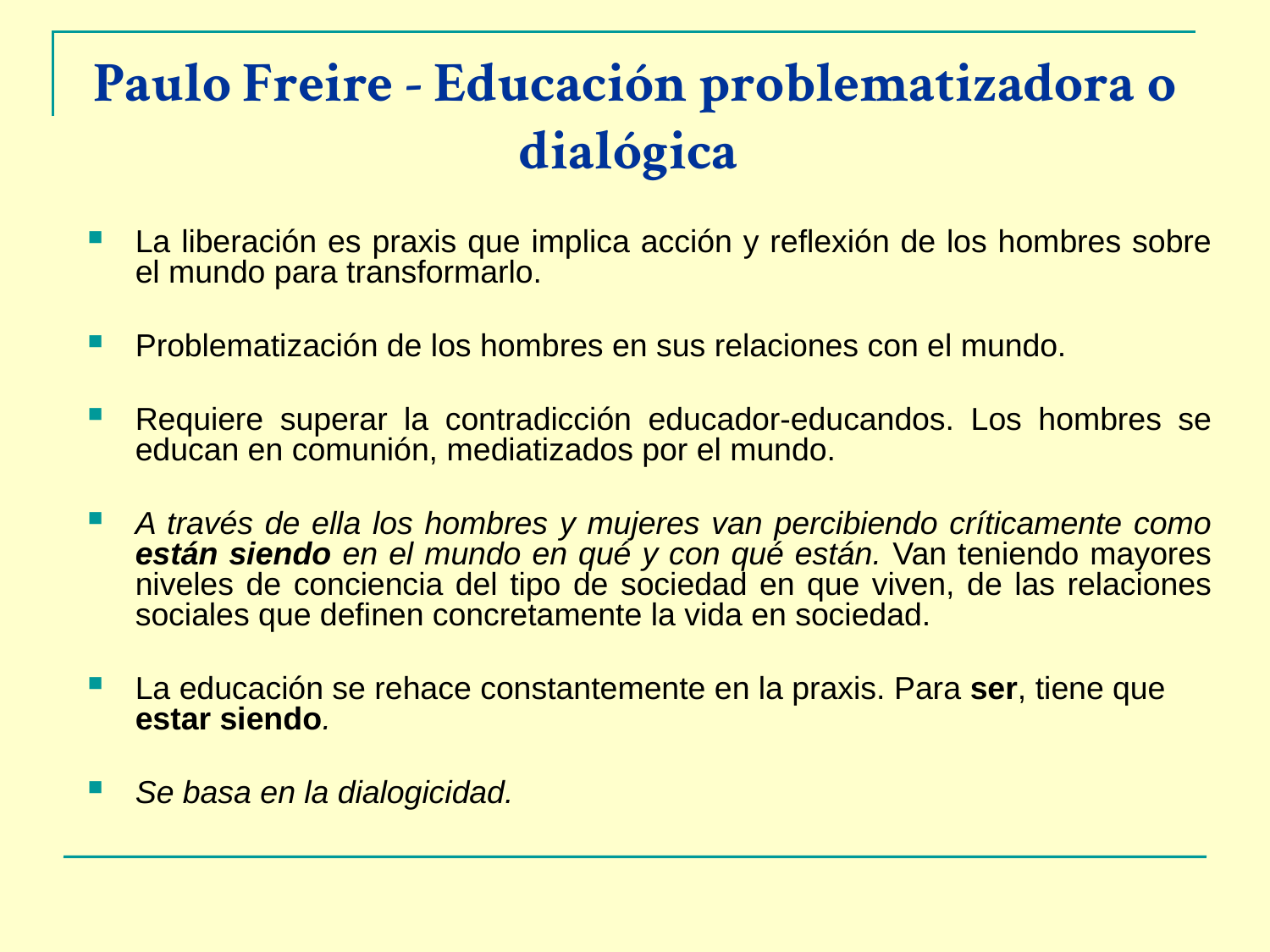

# Paulo Freire - Educación problematizadora o dialógica
La liberación es praxis que implica acción y reflexión de los hombres sobre el mundo para transformarlo.

Problematización de los hombres en sus relaciones con el mundo.

Requiere superar la contradicción educador-educandos. Los hombres se educan en comunión, mediatizados por el mundo.

A través de ella los hombres y mujeres van percibiendo críticamente como están siendo en el mundo en qué y con qué están. Van teniendo mayores niveles de conciencia del tipo de sociedad en que viven, de las relaciones sociales que definen concretamente la vida en sociedad.

La educación se rehace constantemente en la praxis. Para ser, tiene que estar siendo.

Se basa en la dialogicidad.